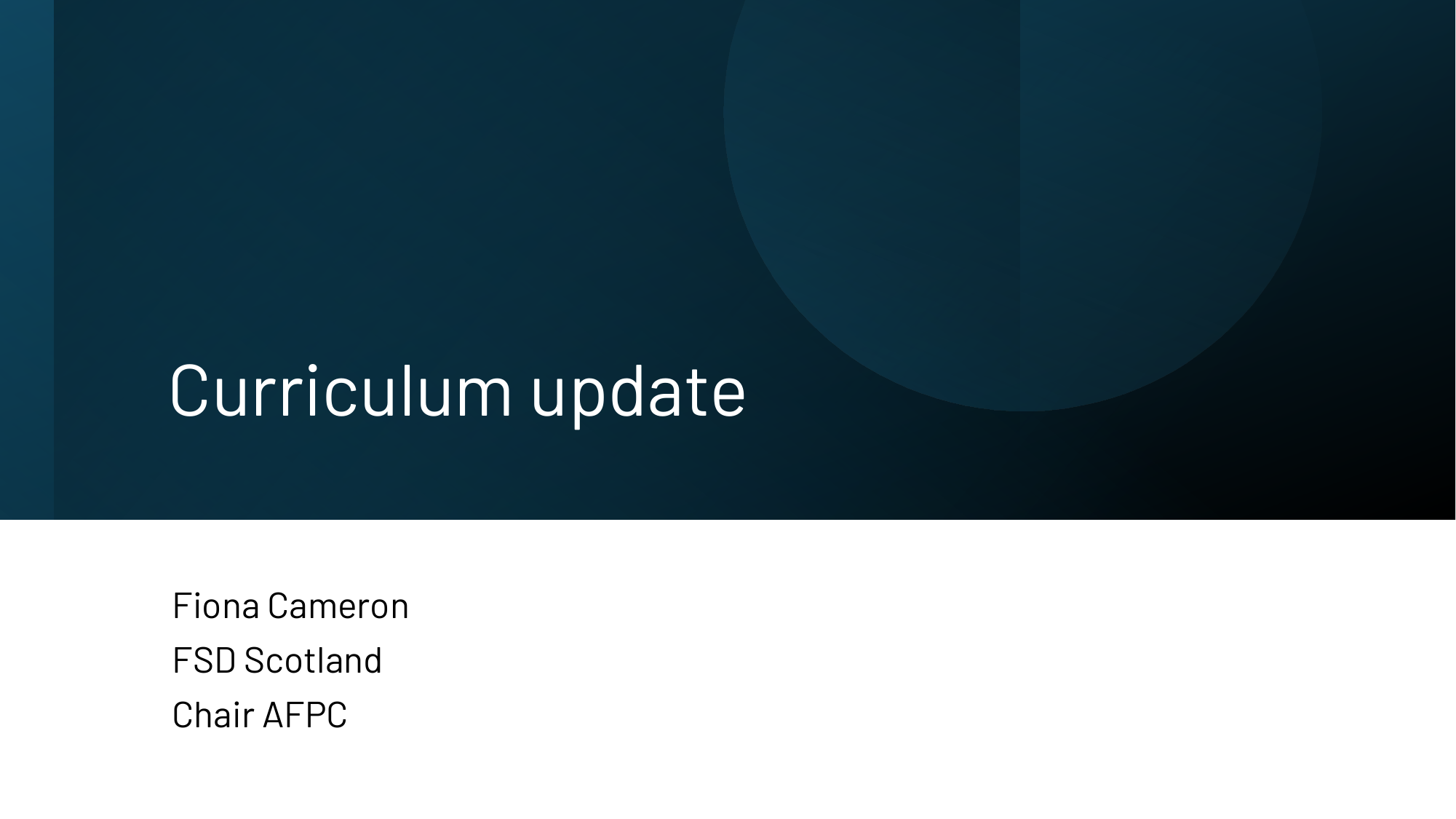

# Curriculum update
Fiona Cameron
FSD Scotland
Chair AFPC